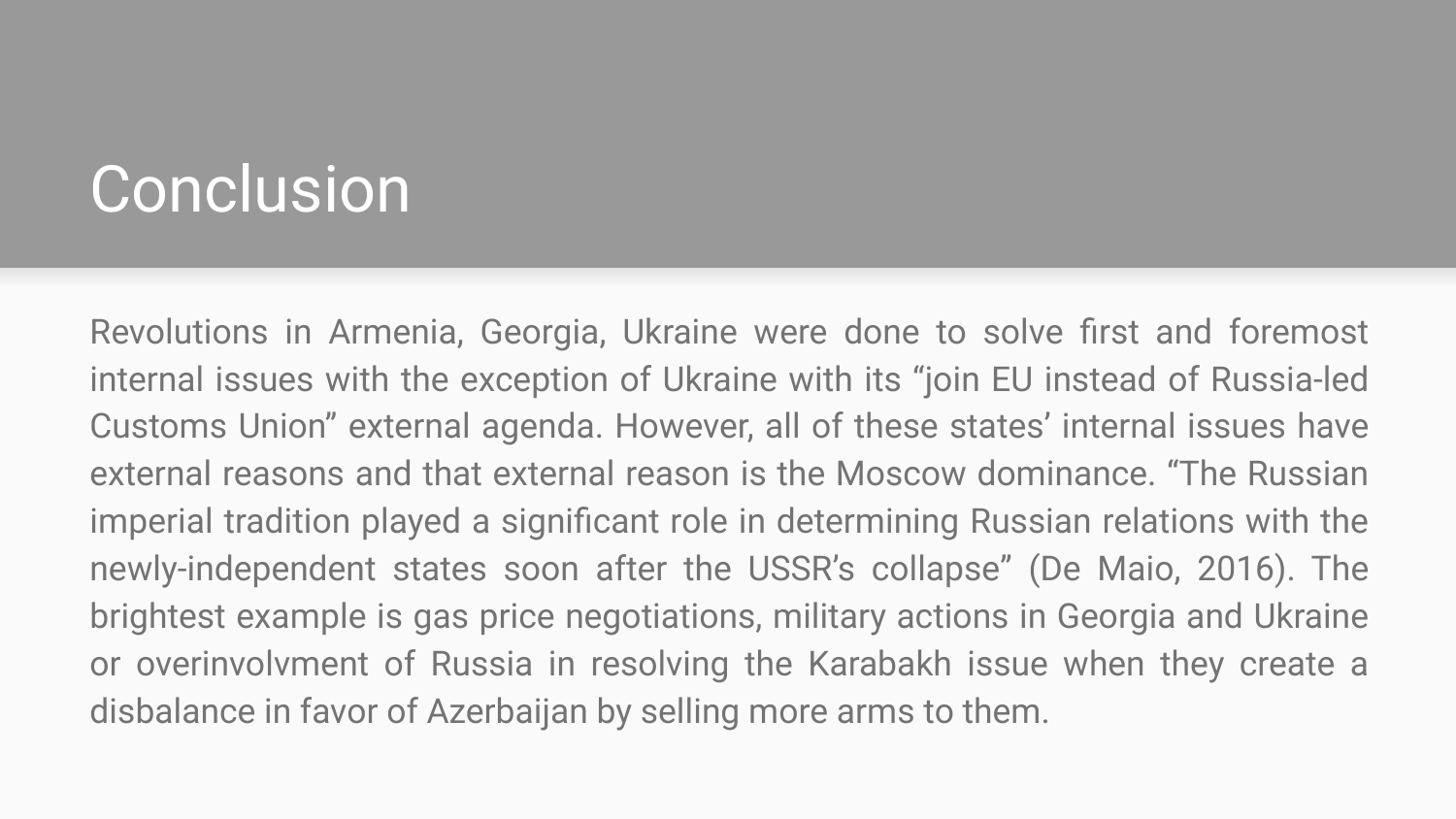

# Conclusion
Revolutions in Armenia, Georgia, Ukraine were done to solve first and foremost internal issues with the exception of Ukraine with its “join EU instead of Russia-led Customs Union” external agenda. However, all of these states’ internal issues have external reasons and that external reason is the Moscow dominance. “The Russian imperial tradition played a significant role in determining Russian relations with the newly-independent states soon after the USSR’s collapse” (De Maio, 2016). The brightest example is gas price negotiations, military actions in Georgia and Ukraine or overinvolvment of Russia in resolving the Karabakh issue when they create a disbalance in favor of Azerbaijan by selling more arms to them.